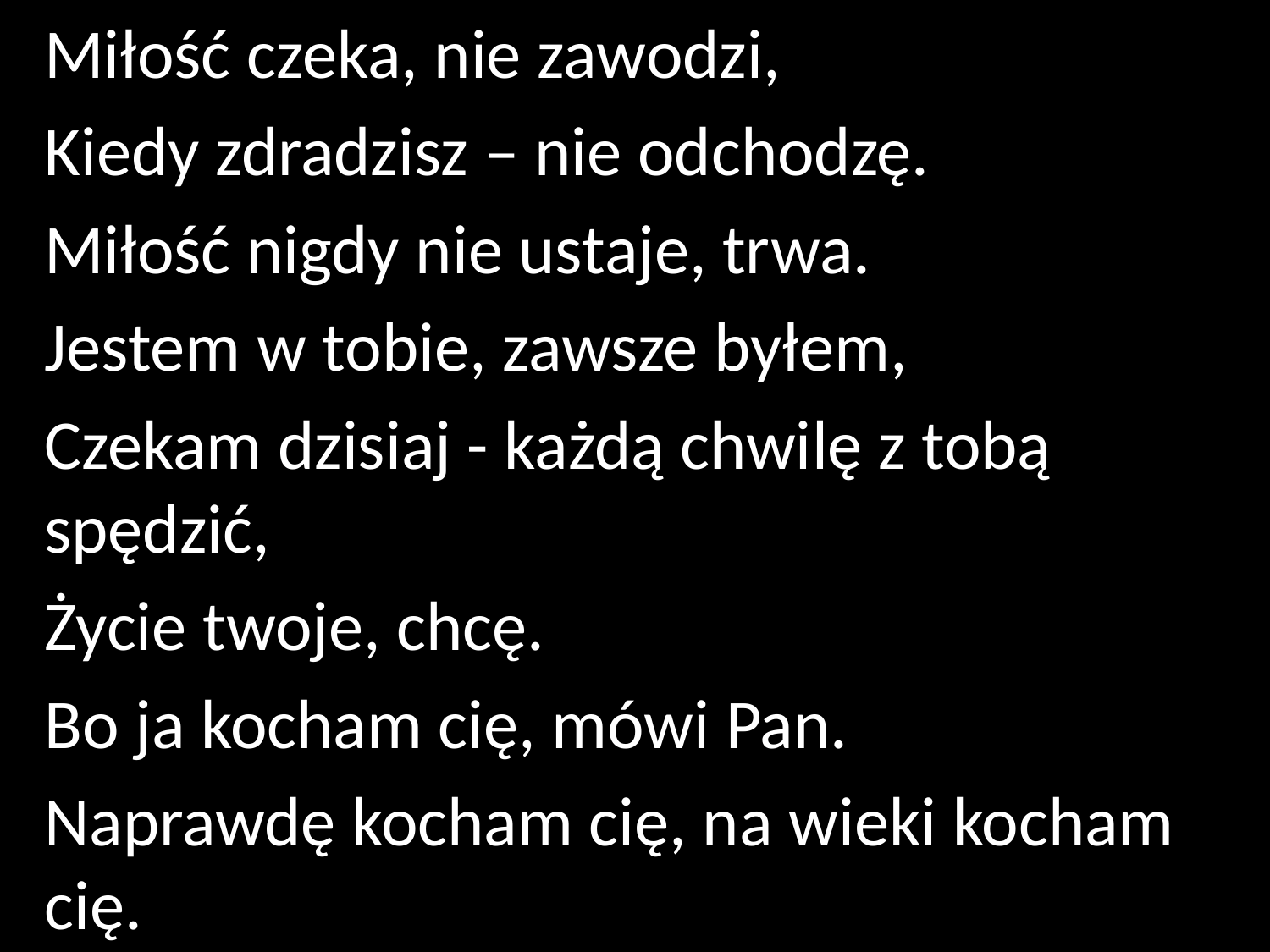

Miłość czeka, nie zawodzi,
Kiedy zdradzisz – nie odchodzę.
Miłość nigdy nie ustaje, trwa.
Jestem w tobie, zawsze byłem,
Czekam dzisiaj - każdą chwilę z tobą spędzić,
Życie twoje, chcę.
Bo ja kocham cię, mówi Pan.
Naprawdę kocham cię, na wieki kocham cię.